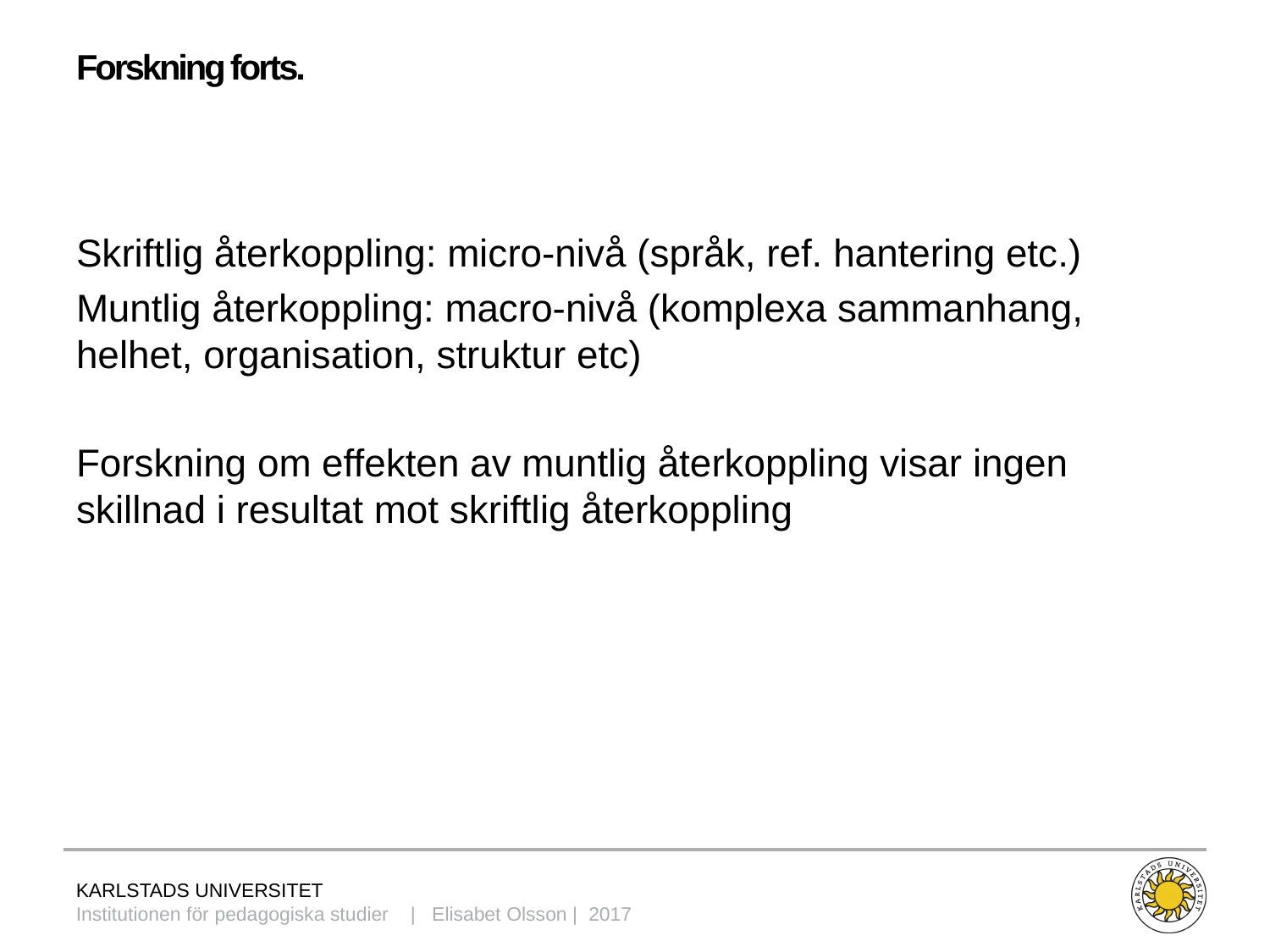

# Forskning forts.
Skriftlig återkoppling: micro-nivå (språk, ref. hantering etc.)
Muntlig återkoppling: macro-nivå (komplexa sammanhang, helhet, organisation, struktur etc)

Forskning om effekten av muntlig återkoppling visar ingen skillnad i resultat mot skriftlig återkoppling